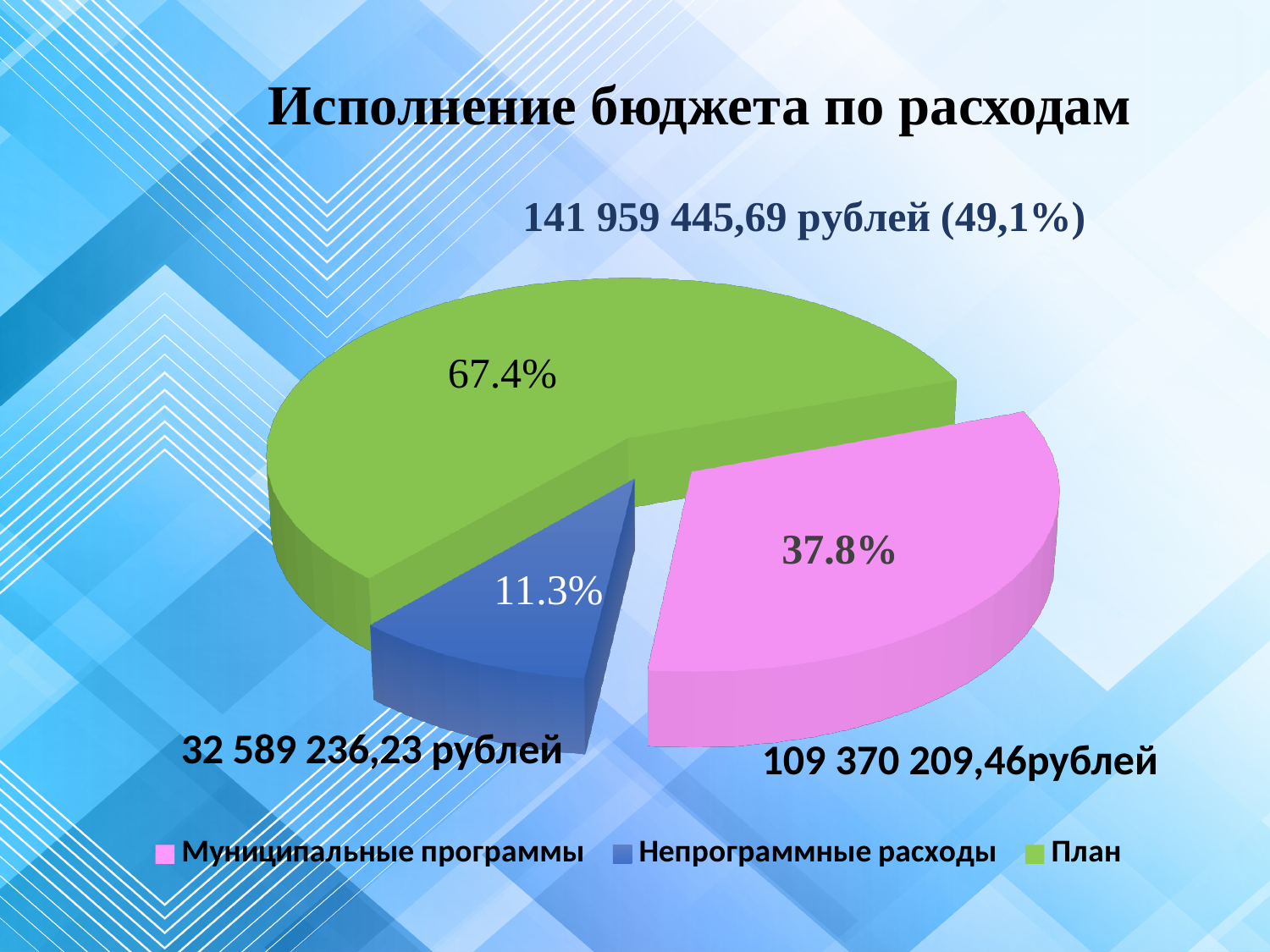

# Исполнение бюджета по расходам

[unsupported chart]

109 370 209,46рублей